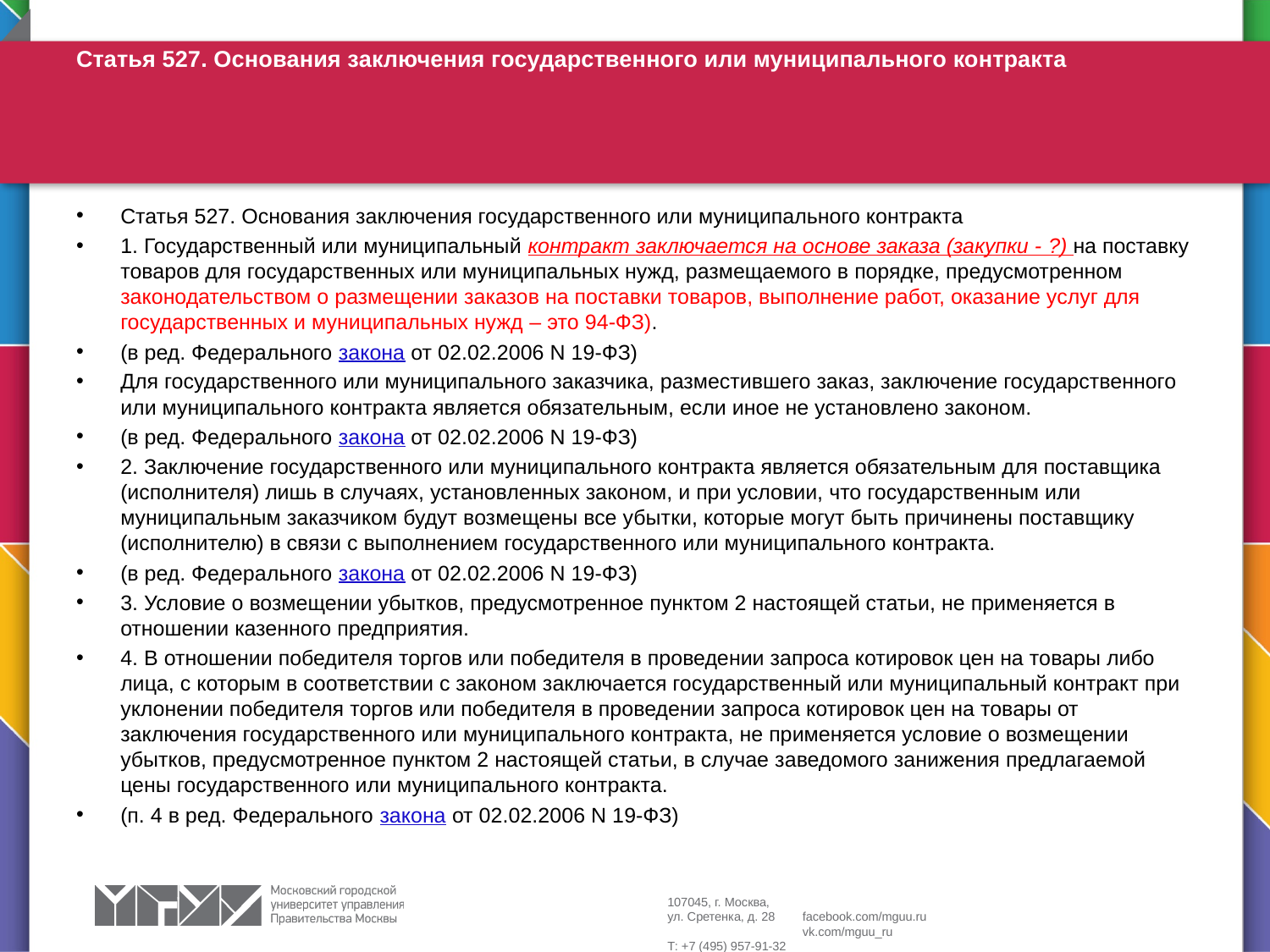

# Статья 527. Основания заключения государственного или муниципального контракта
Статья 527. Основания заключения государственного или муниципального контракта
1. Государственный или муниципальный контракт заключается на основе заказа (закупки - ?) на поставку товаров для государственных или муниципальных нужд, размещаемого в порядке, предусмотренном законодательством о размещении заказов на поставки товаров, выполнение работ, оказание услуг для государственных и муниципальных нужд – это 94-ФЗ).
(в ред. Федерального закона от 02.02.2006 N 19-ФЗ)
Для государственного или муниципального заказчика, разместившего заказ, заключение государственного или муниципального контракта является обязательным, если иное не установлено законом.
(в ред. Федерального закона от 02.02.2006 N 19-ФЗ)
2. Заключение государственного или муниципального контракта является обязательным для поставщика (исполнителя) лишь в случаях, установленных законом, и при условии, что государственным или муниципальным заказчиком будут возмещены все убытки, которые могут быть причинены поставщику (исполнителю) в связи с выполнением государственного или муниципального контракта.
(в ред. Федерального закона от 02.02.2006 N 19-ФЗ)
3. Условие о возмещении убытков, предусмотренное пунктом 2 настоящей статьи, не применяется в отношении казенного предприятия.
4. В отношении победителя торгов или победителя в проведении запроса котировок цен на товары либо лица, с которым в соответствии с законом заключается государственный или муниципальный контракт при уклонении победителя торгов или победителя в проведении запроса котировок цен на товары от заключения государственного или муниципального контракта, не применяется условие о возмещении убытков, предусмотренное пунктом 2 настоящей статьи, в случае заведомого занижения предлагаемой цены государственного или муниципального контракта.
(п. 4 в ред. Федерального закона от 02.02.2006 N 19-ФЗ)